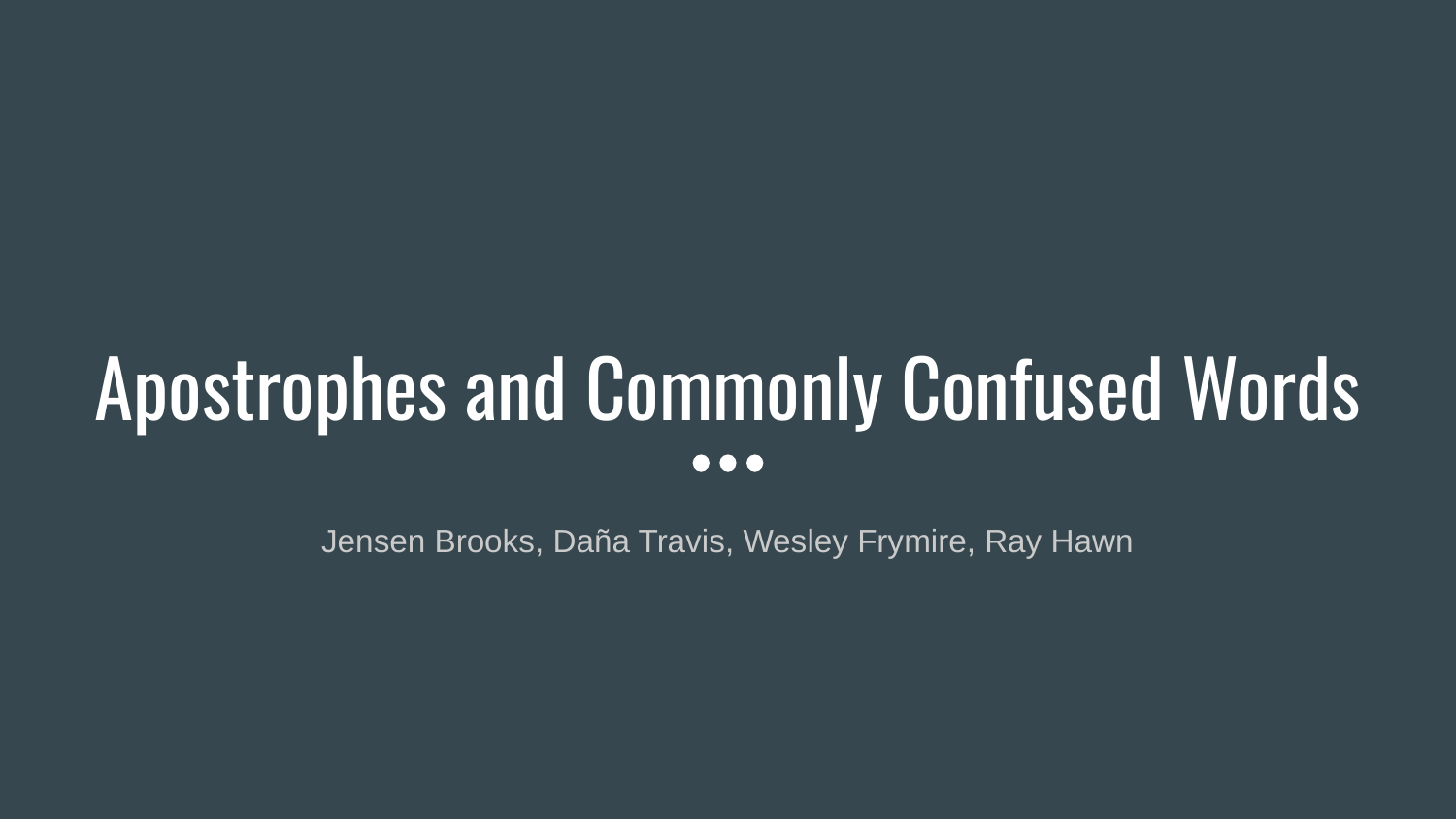

# Apostrophes and Commonly Confused Words
Jensen Brooks, Daña Travis, Wesley Frymire, Ray Hawn